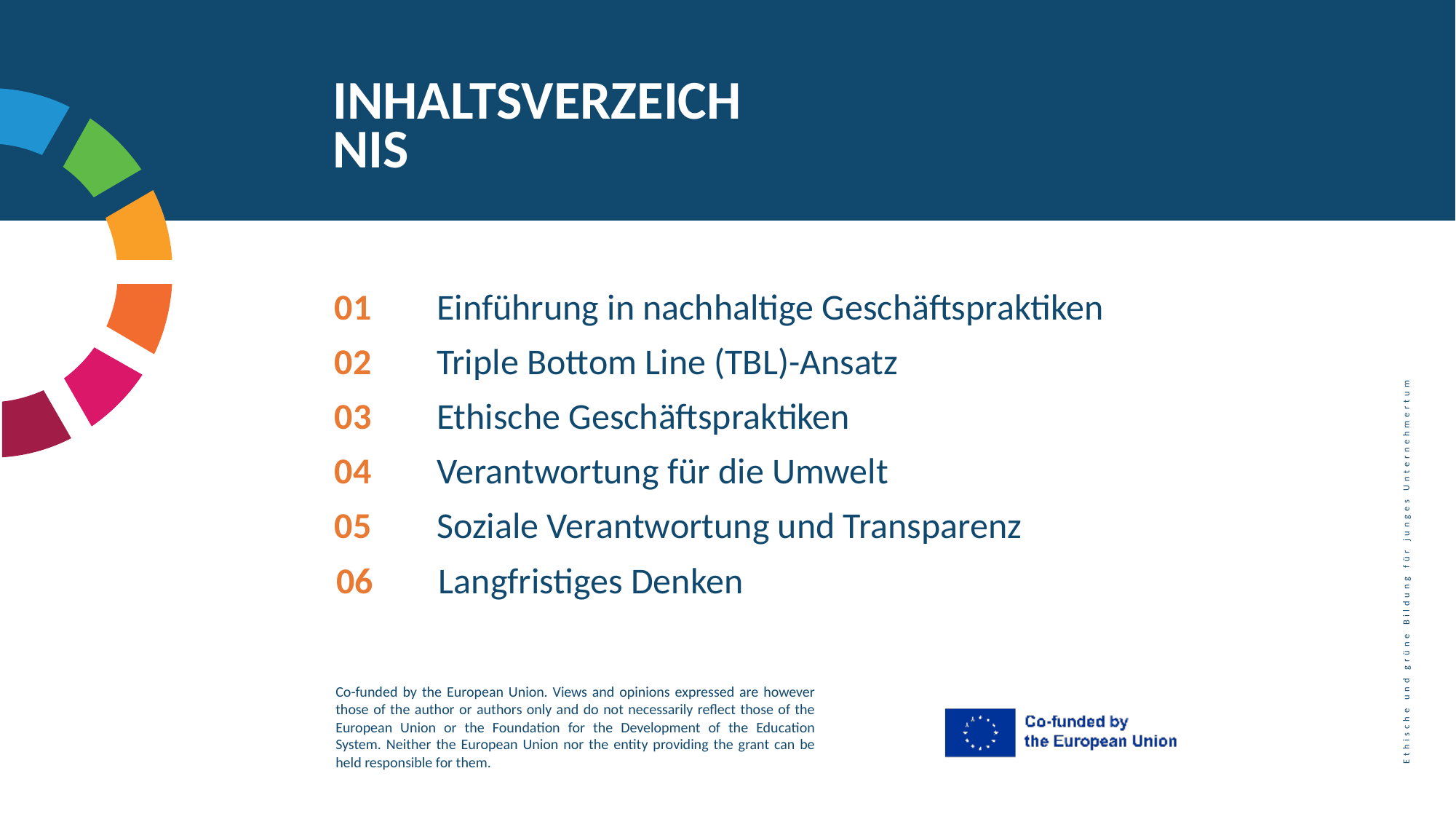

INHALTSVERZEICHNIS
01
Einführung in nachhaltige Geschäftspraktiken
Triple Bottom Line (TBL)-Ansatz
02
03
Ethische Geschäftspraktiken
04
Verantwortung für die Umwelt
05
Soziale Verantwortung und Transparenz
06
Langfristiges Denken